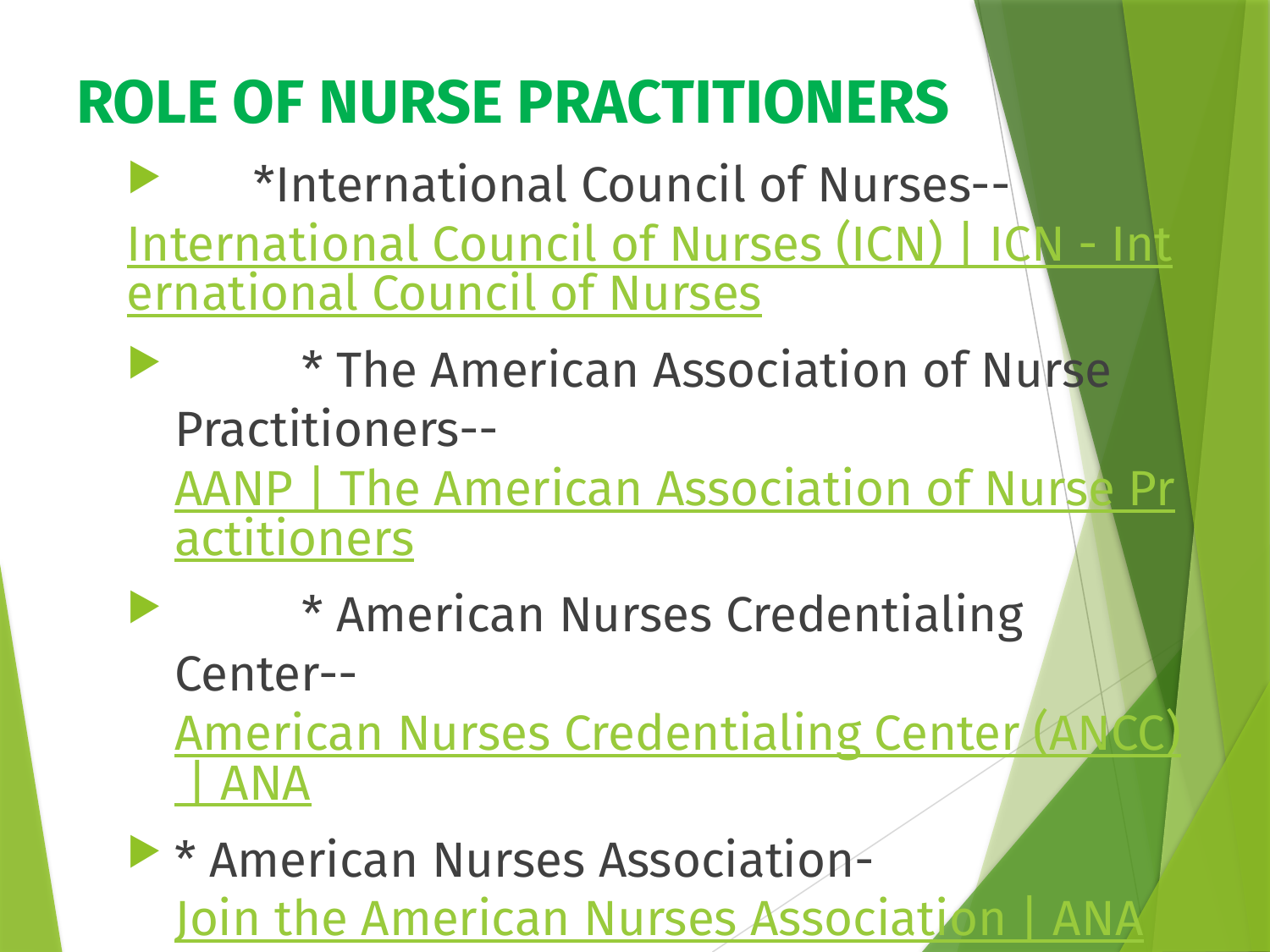

# ROLE OF NURSE PRACTITIONERS
	*International Council of Nurses-- International Council of Nurses (ICN) | ICN - International Council of Nurses
	* The American Association of Nurse Practitioners-- AANP | The American Association of Nurse Practitioners
	* American Nurses Credentialing Center-- American Nurses Credentialing Center (ANCC) | ANA
* American Nurses Association- Join the American Nurses Association | ANA
National League for Nursing-- NLN Home